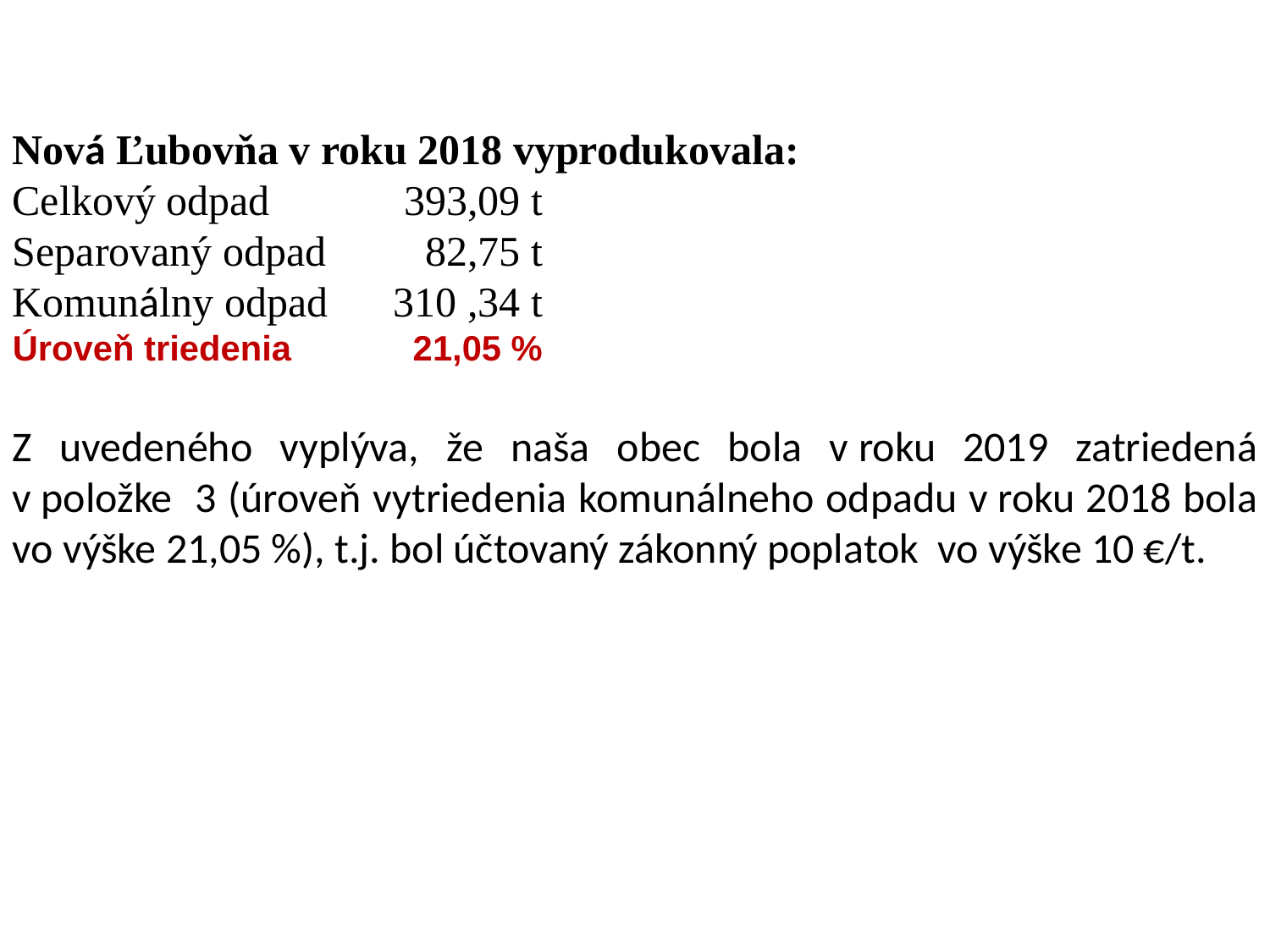

Nová Ľubovňa v roku 2018 vyprodukovala:
Celkový odpad 	 393,09 t
Separovaný odpad 	   82,75 t
Komunálny odpad	310 ,34 t
Úroveň triedenia       	  21,05 %

Z uvedeného vyplýva, že naša obec bola v roku 2019 zatriedená v položke  3 (úroveň vytriedenia komunálneho odpadu v roku 2018 bola vo výške 21,05 %), t.j. bol účtovaný zákonný poplatok  vo výške 10 €/t.